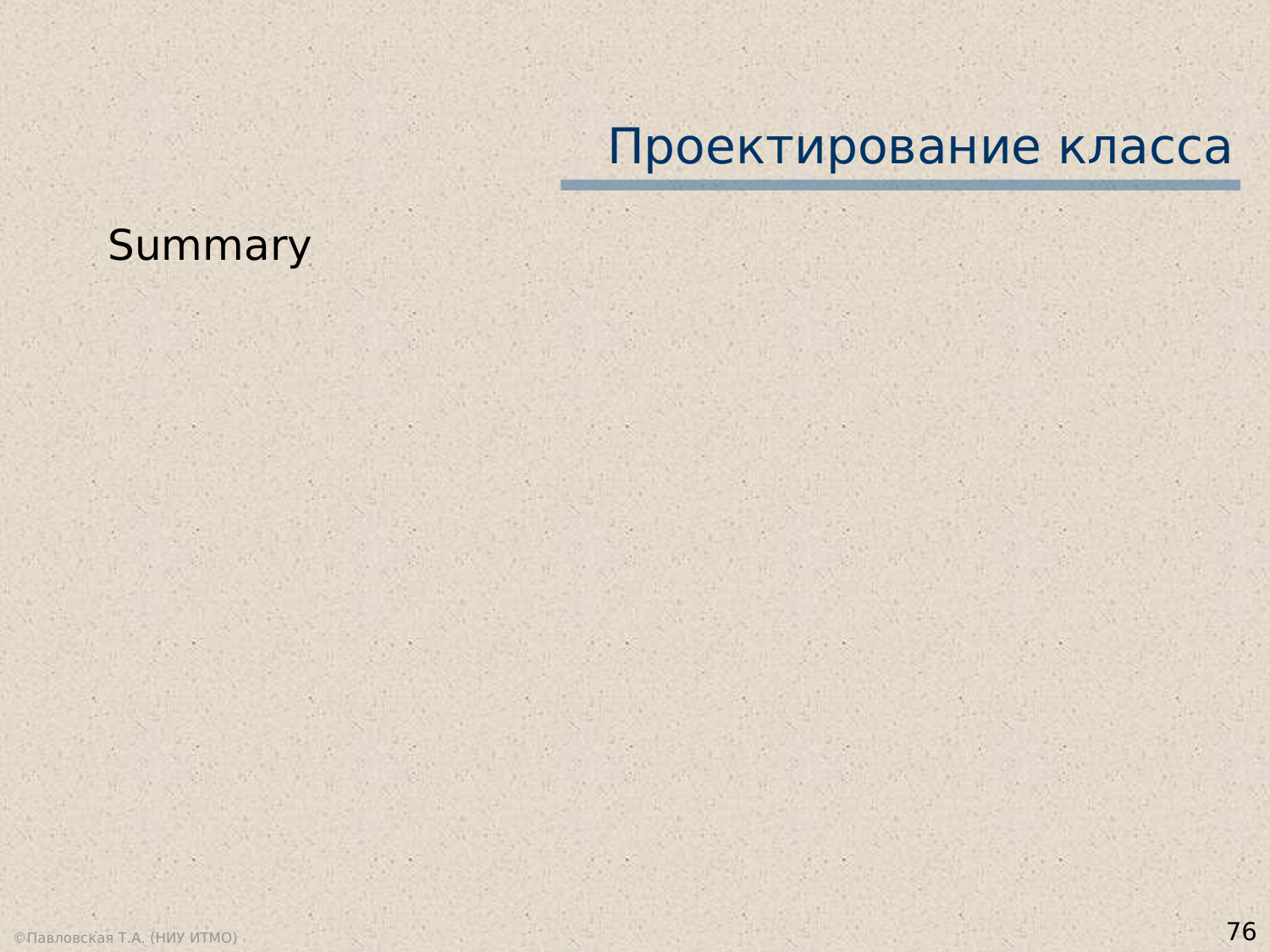

# Проектирование класса
Summary
76
©Павловская Т.А. (НИУ ИТМО)